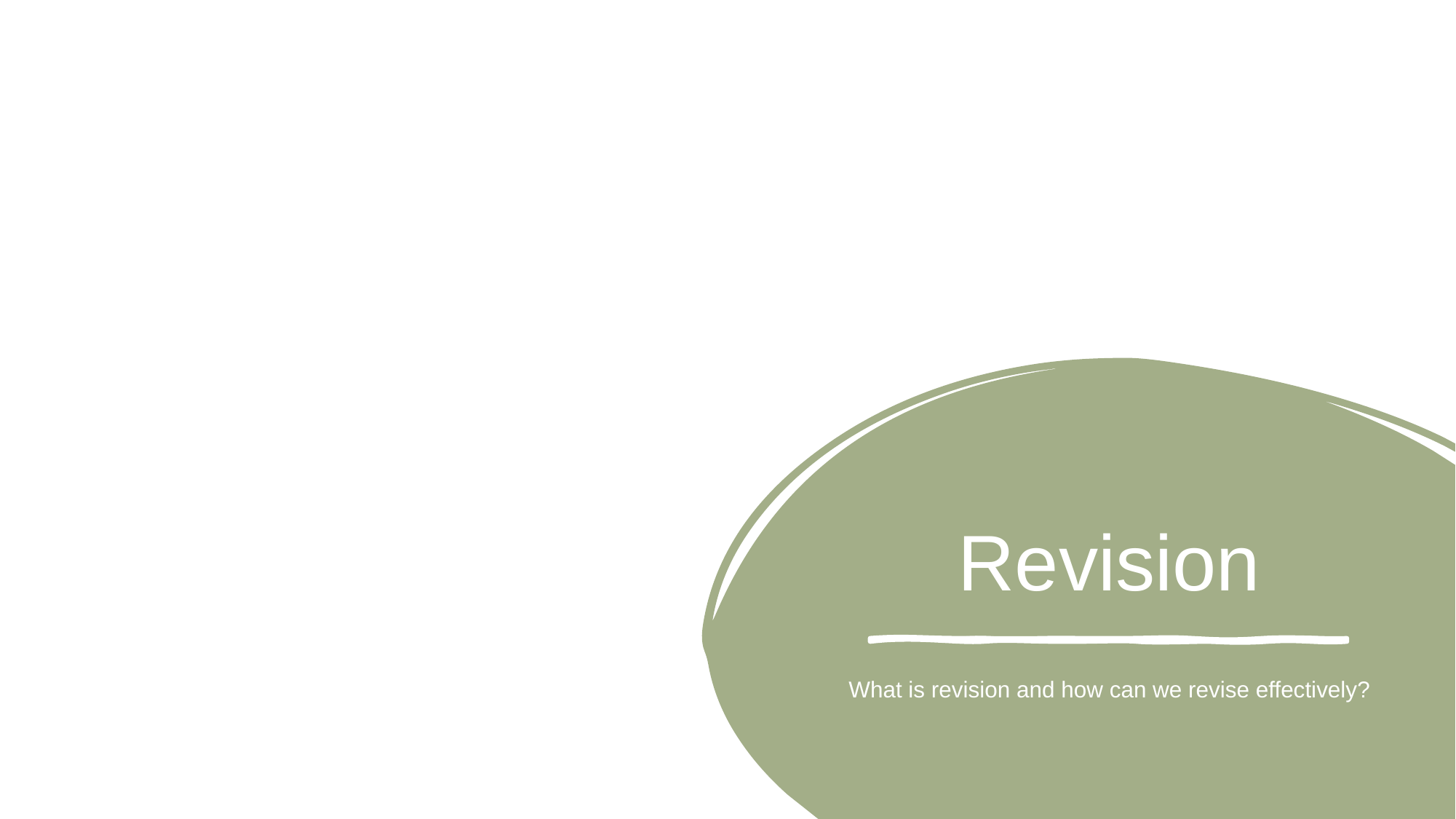

# Revision

What is revision and how can we revise effectively?